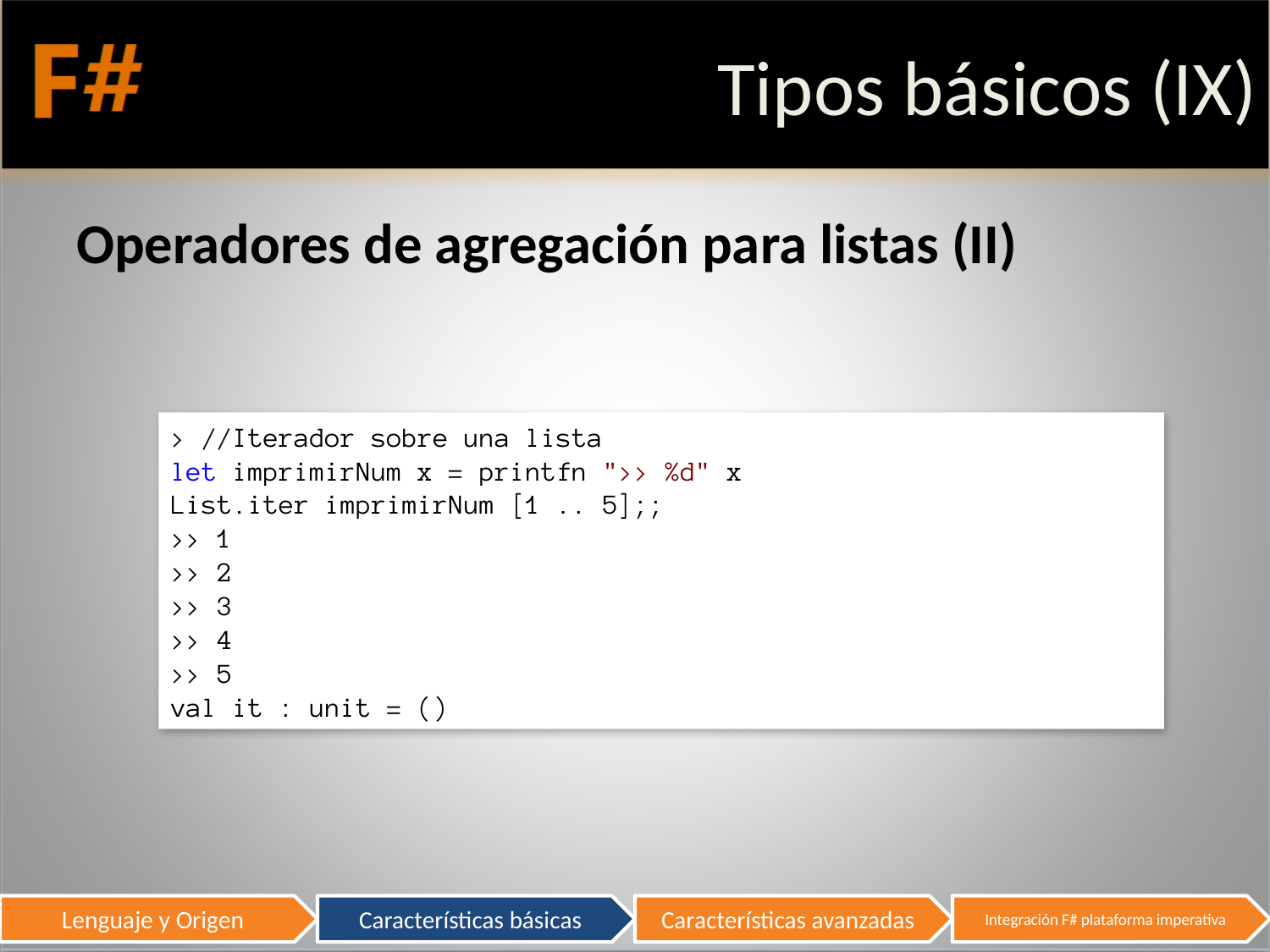

# Tipos básicos (IX)
Operadores de agregación para listas (II)
> //Iterador sobre una lista
let imprimirNum x = printfn ">> %d" x
List.iter imprimirNum [1 .. 5];;
>> 1
>> 2
>> 3
>> 4
>> 5
val it : unit = ()
25
Lenguaje y Origen
Características básicas
Características avanzadas
Integración F# plataforma imperativa